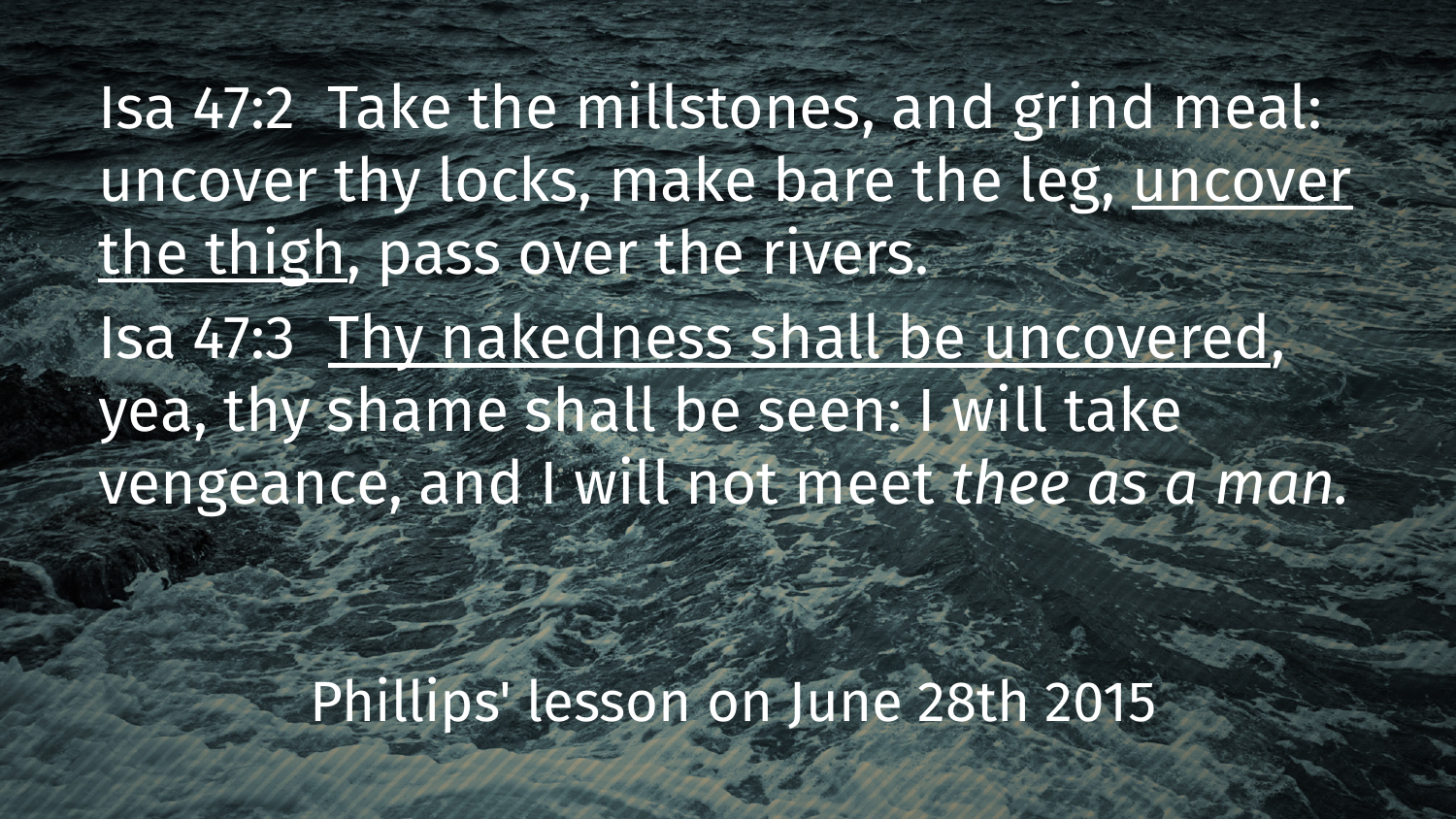

Isa 47:2  Take the millstones, and grind meal: uncover thy locks, make bare the leg, uncover the thigh, pass over the rivers.
Isa 47:3  Thy nakedness shall be uncovered, yea, thy shame shall be seen: I will take vengeance, and I will not meet thee as a man.

Phillips' lesson on June 28th 2015